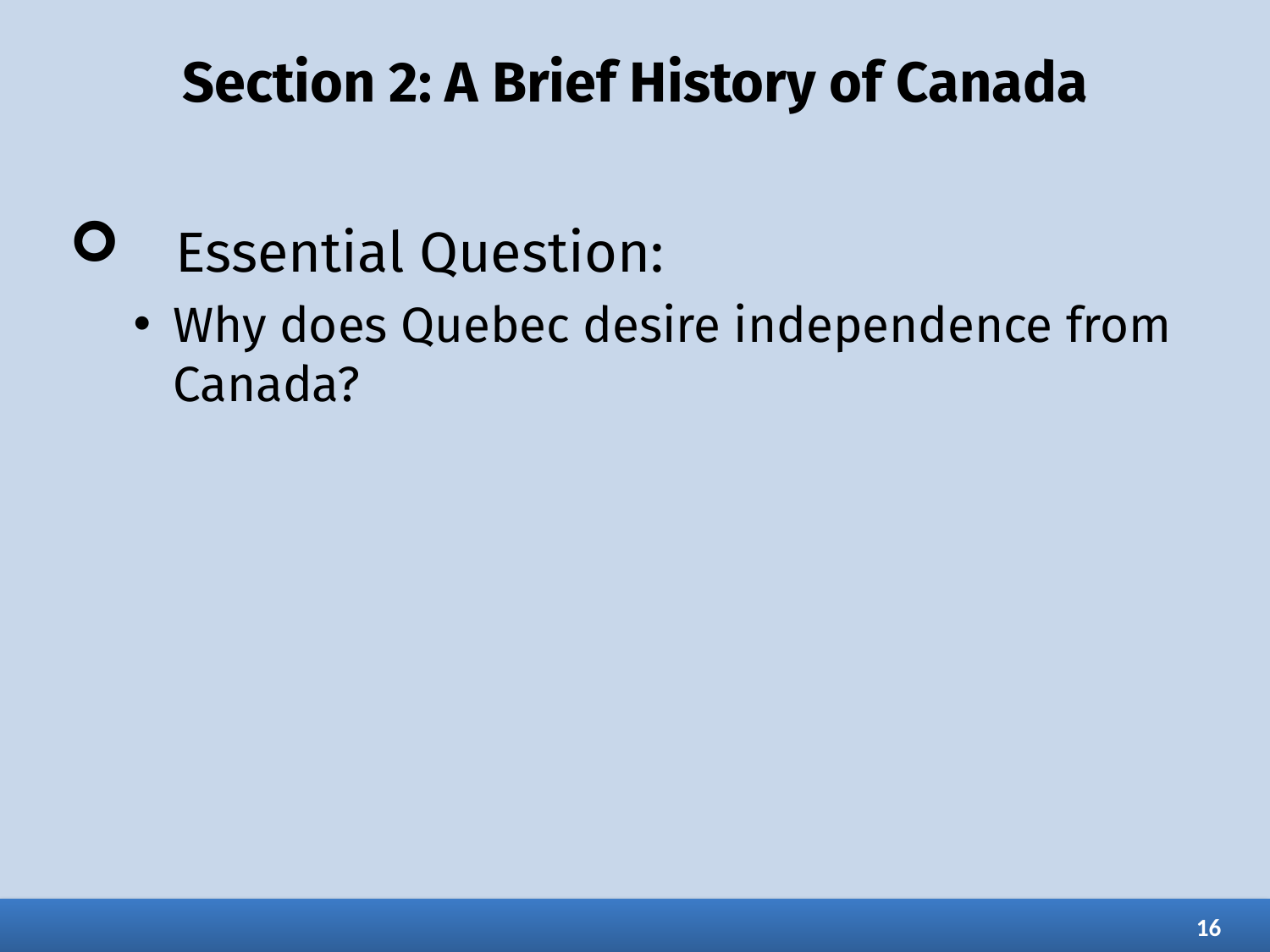

# Section 2: A Brief History of Canada
Essential Question:
Why does Quebec desire independence from Canada?
16